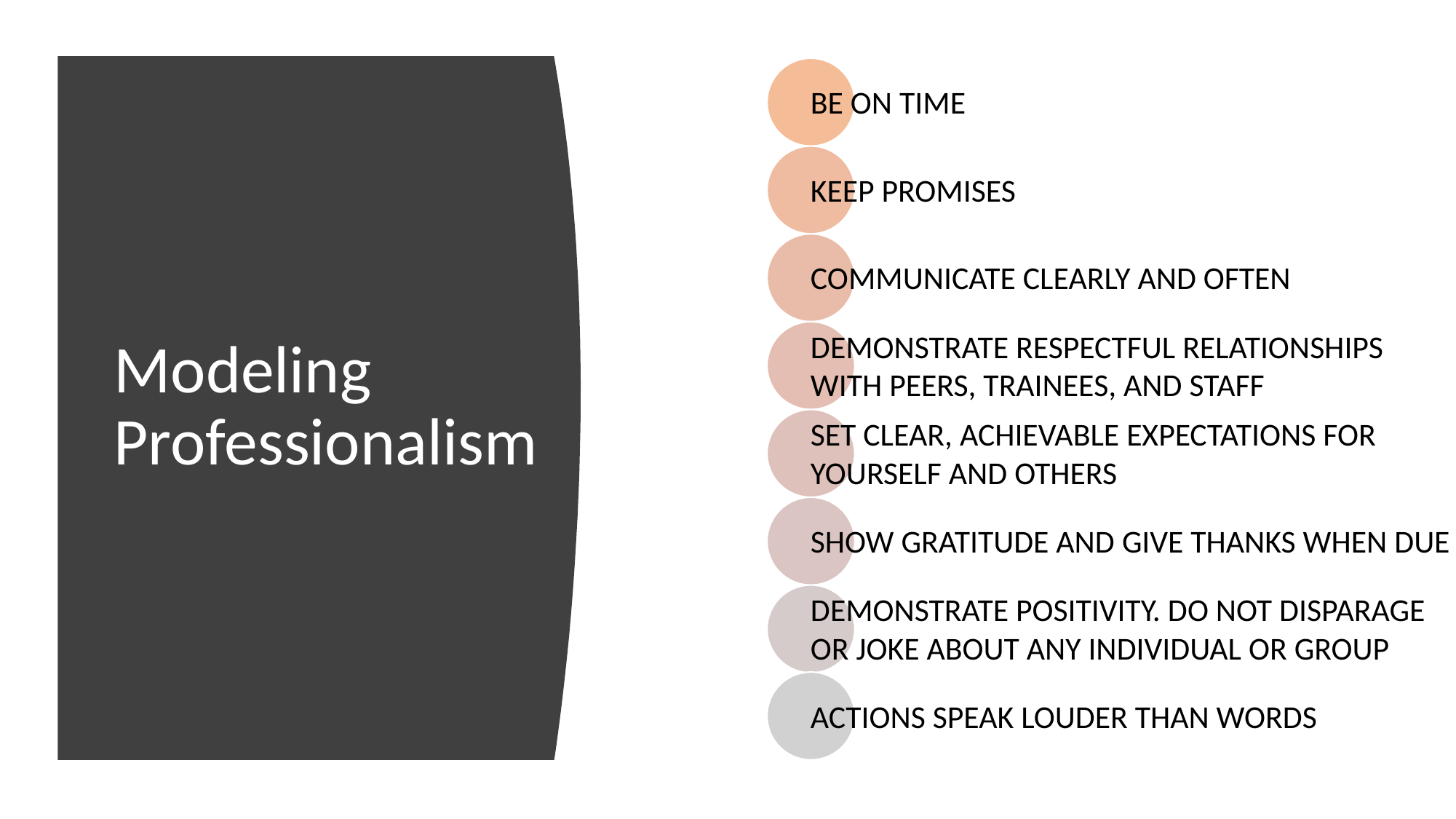

Be on time
Keep promises
Communicate clearly and often
Demonstrate respectful relationships with peers, trainees, and staff
set clear, achievable expectations for yourself and others
Show gratitude and give thanks when due
Demonstrate positivity. Do not disparage or joke about any individual or group
Actions speak louder than words
# Modeling Professionalism